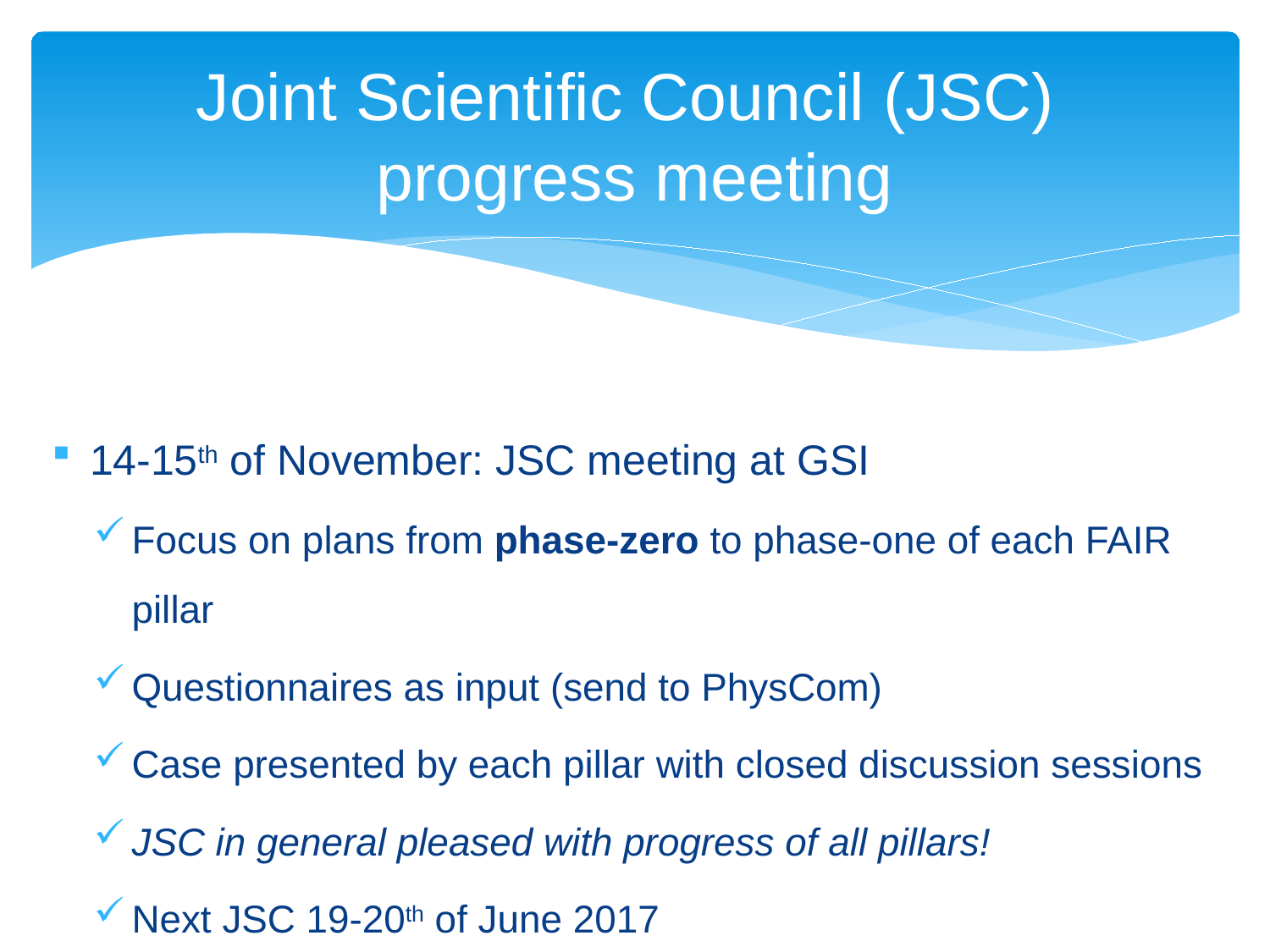

# Joint Scientific Council (JSC) progress meeting
14-15th of November: JSC meeting at GSI
Focus on plans from phase-zero to phase-one of each FAIR pillar
Questionnaires as input (send to PhysCom)
Case presented by each pillar with closed discussion sessions
JSC in general pleased with progress of all pillars!
Next JSC 19-20th of June 2017